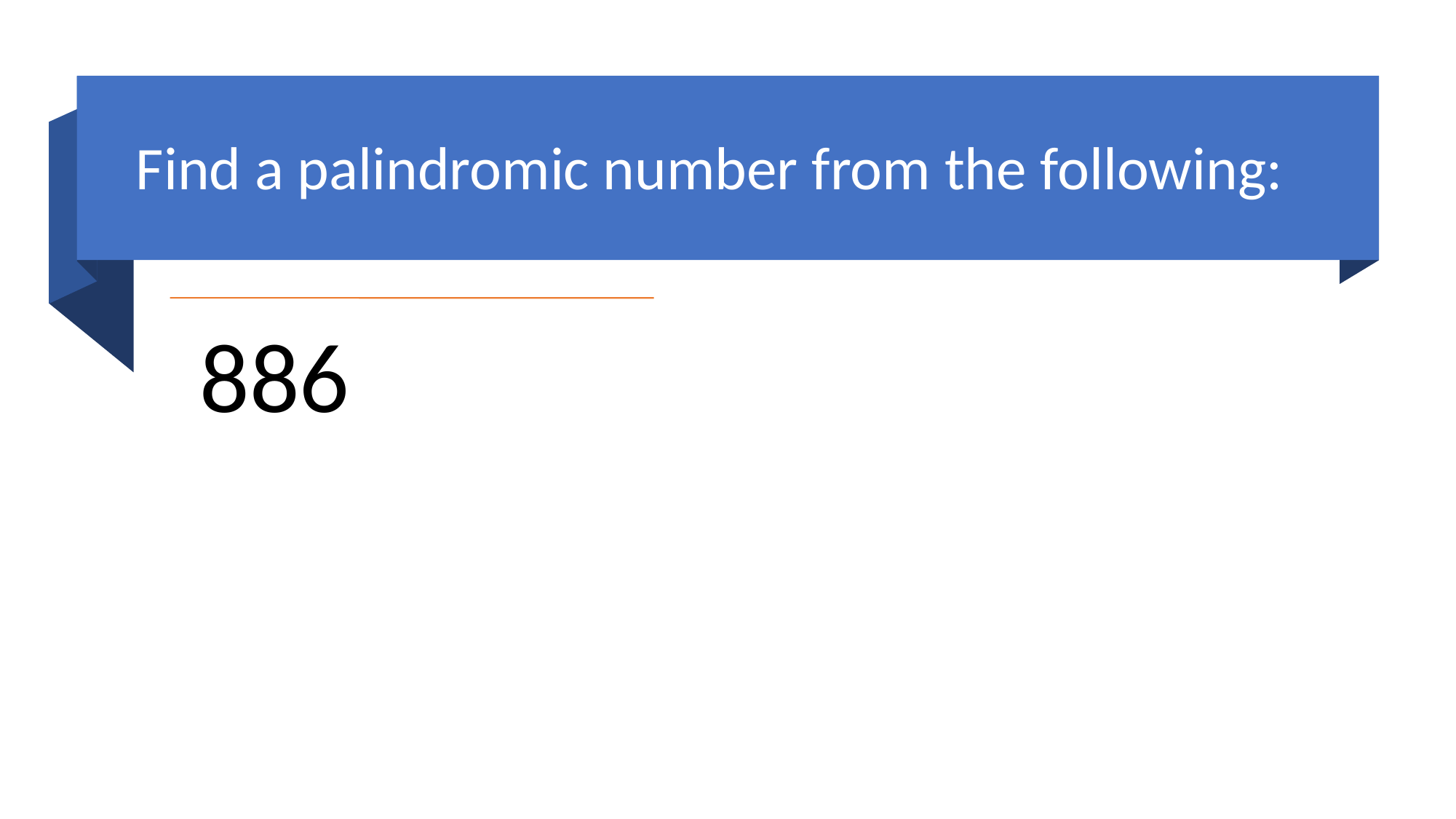

# Find a palindromic number from the following:
886